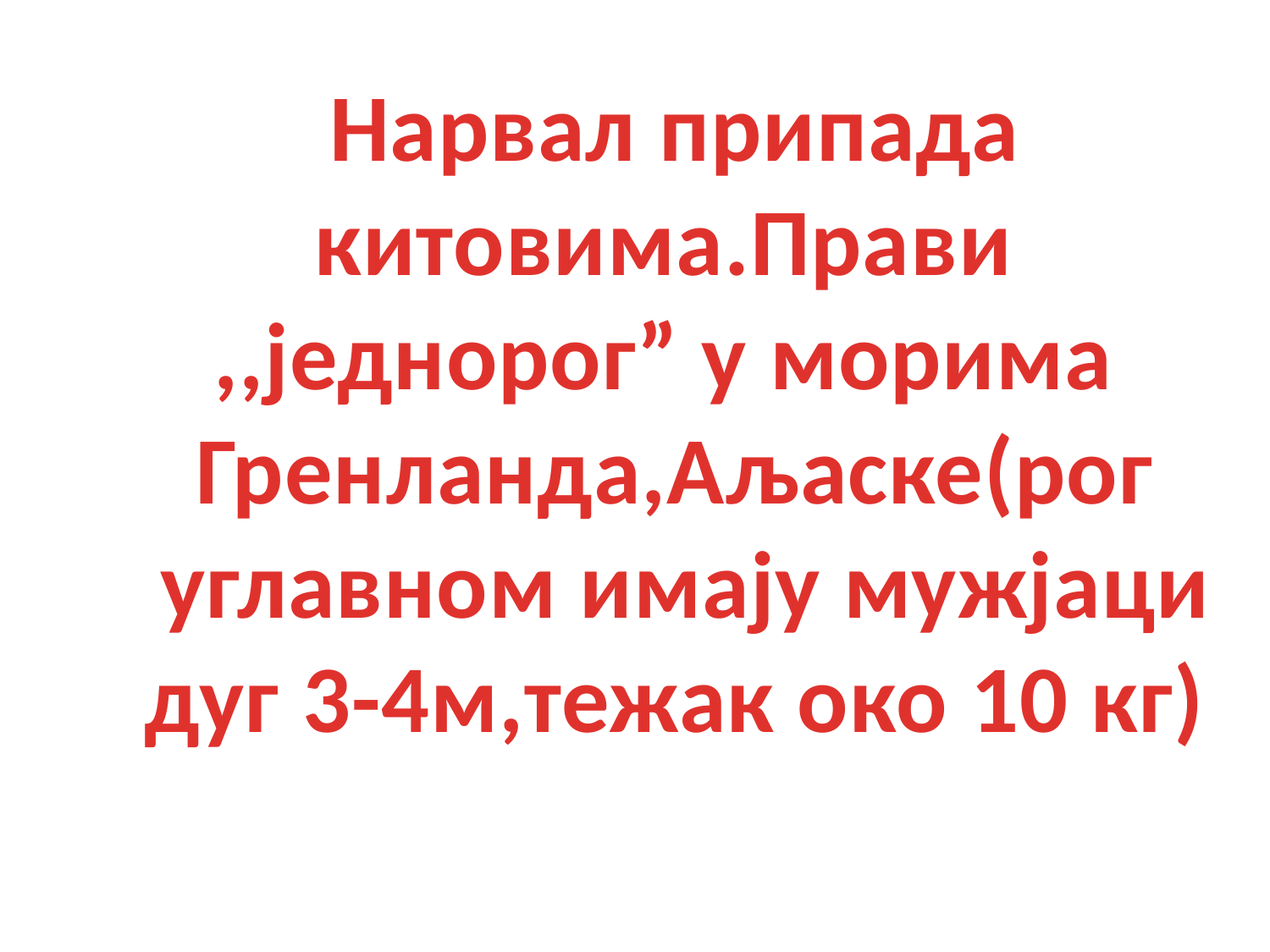

Нарвал припада
китовима.Прави
,,једнорог” у морима
Гренланда,Аљаске(рог
 углавном имају мужјаци дуг 3-4м,тежак око 10 кг)